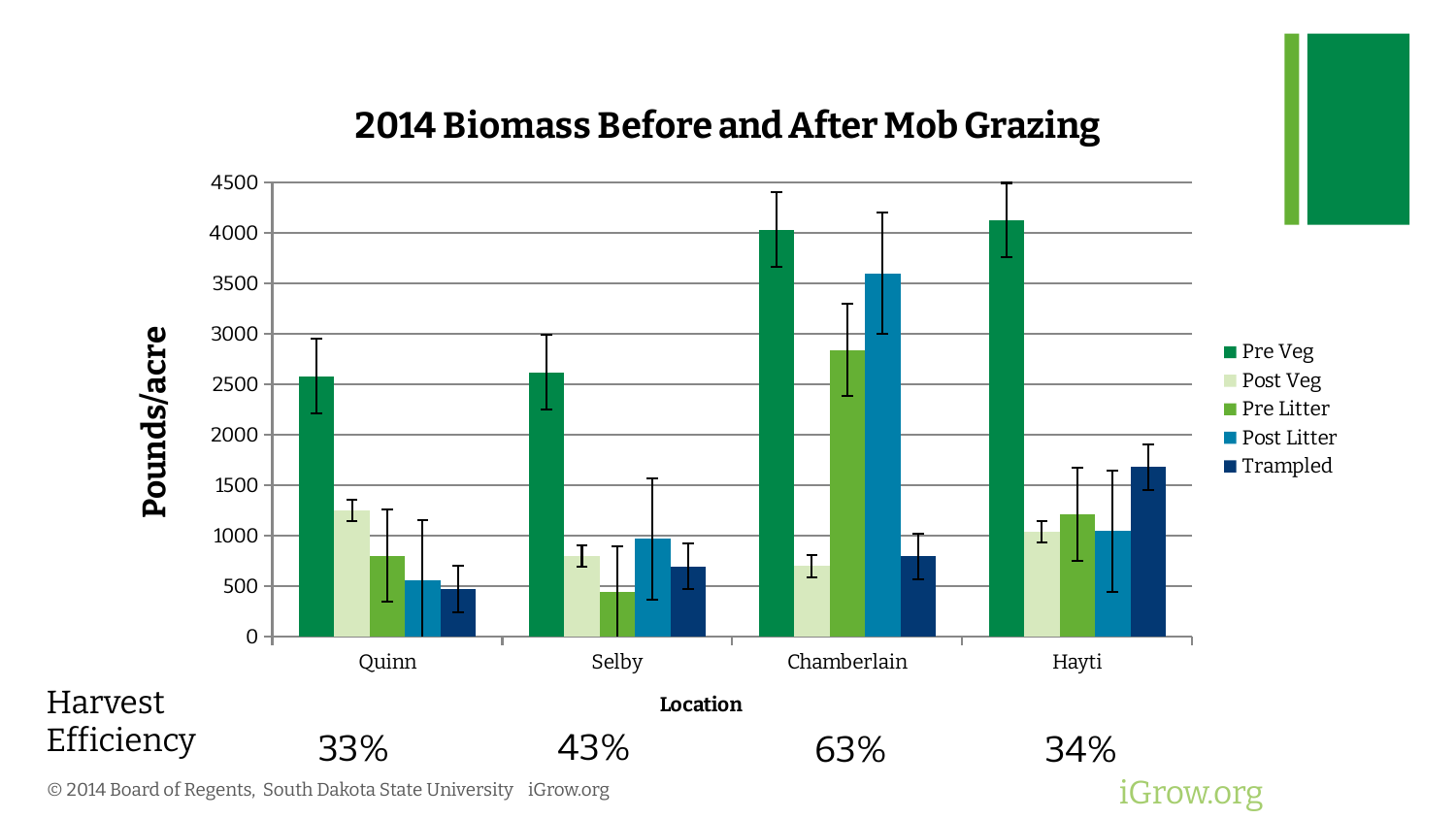

### Chart: 2014 Biomass Before and After Mob Grazing

| Category | Pre Veg | Post Veg | Pre Litter | Post Litter | Trampled |
|---|---|---|---|---|---|
| Quinn | 2583.6255 | 1252.853 | 802.6465000000001 | 557.229 | 473.5245 |
| Selby | 2622.078832088745 | 799.5314999999999 | 441.3274225894634 | 969.0319999999998 | 698.7835 |
| Chamberlain | 4032.6345 | 700.0295 | 2842.0815 | 3602.4975 | 795.66 |
| Hayti | 4127.642 | 1038.8525 | 1211.8685 | 1045.661 | 1680.142 |
Harvest
Efficiency
43%
33%
63%
34%
© 2014 Board of Regents,  South Dakota State University    iGrow.org